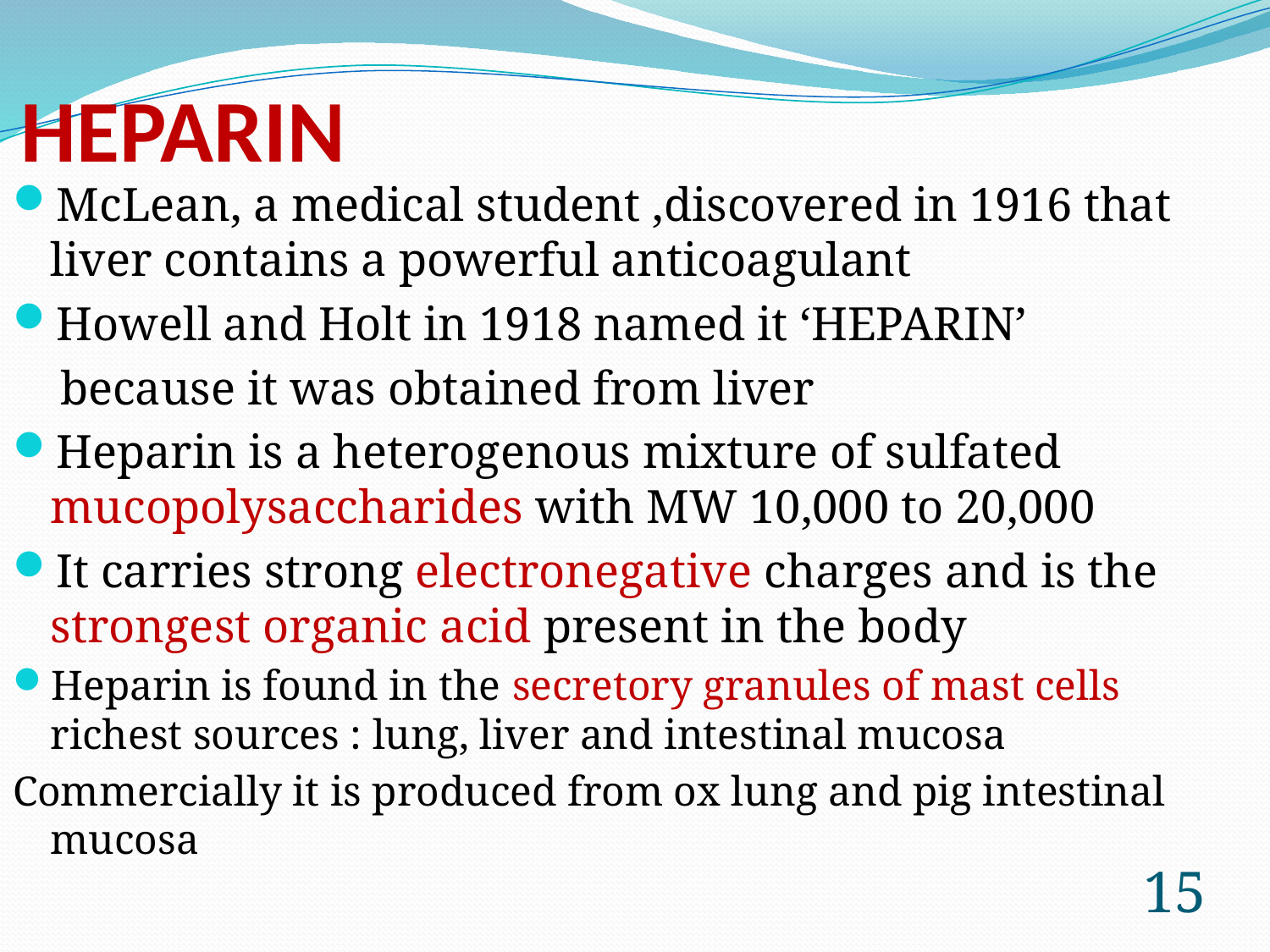

# HEPARIN
McLean, a medical student ,discovered in 1916 that liver contains a powerful anticoagulant
Howell and Holt in 1918 named it ‘HEPARIN’
    because it was obtained from liver
Heparin is a heterogenous mixture of sulfated mucopolysaccharides with MW 10,000 to 20,000
It carries strong electronegative charges and is the strongest organic acid present in the body
Heparin is found in the secretory granules of mast cells richest sources : lung, liver and intestinal mucosa
Commercially it is produced from ox lung and pig intestinal mucosa

15